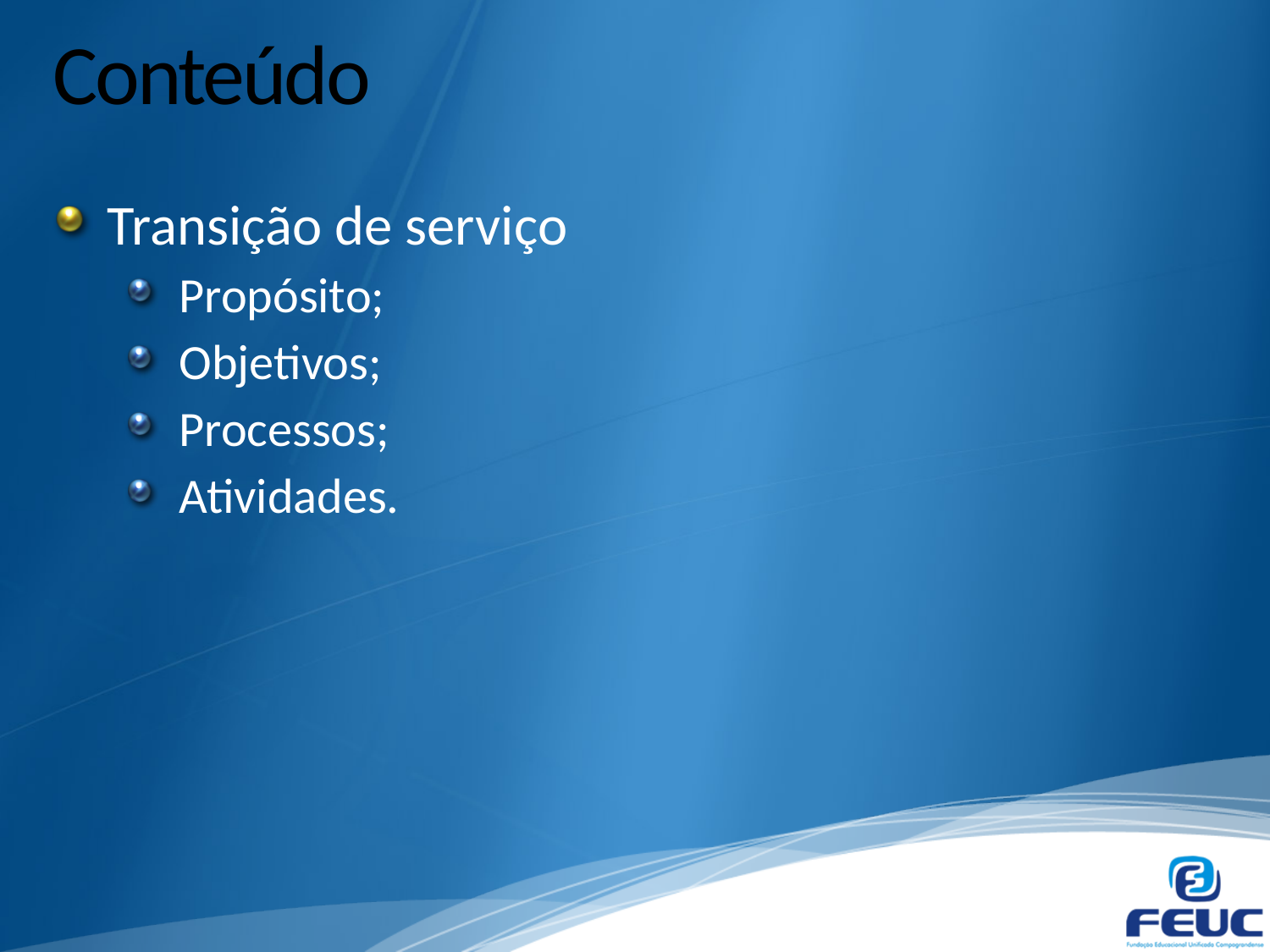

# Conteúdo
Transição de serviço
Propósito;
Objetivos;
Processos;
Atividades.